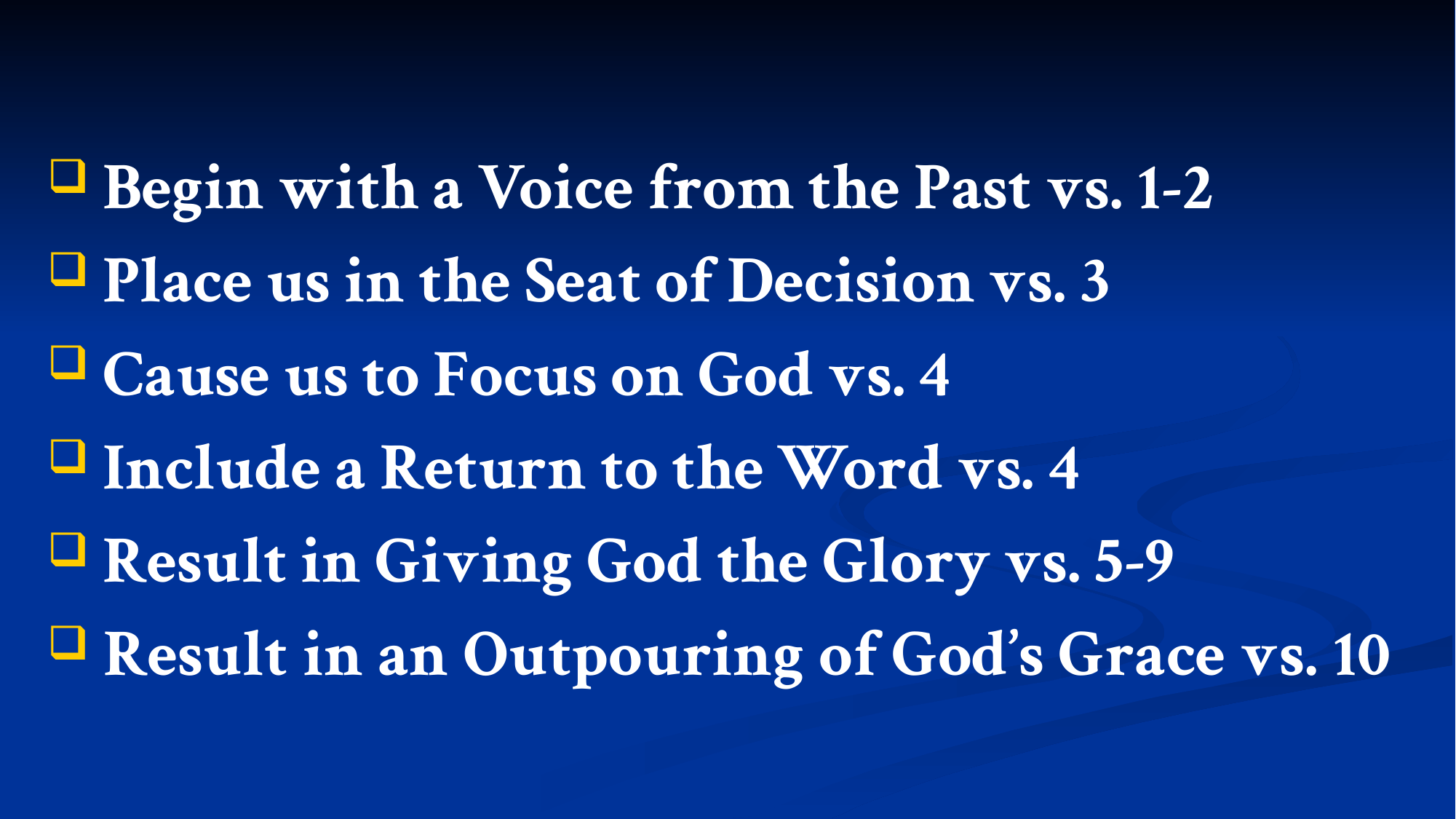

Begin with a Voice from the Past vs. 1-2
 Place us in the Seat of Decision vs. 3
 Cause us to Focus on God vs. 4
 Include a Return to the Word vs. 4
 Result in Giving God the Glory vs. 5-9
 Result in an Outpouring of God’s Grace vs. 10